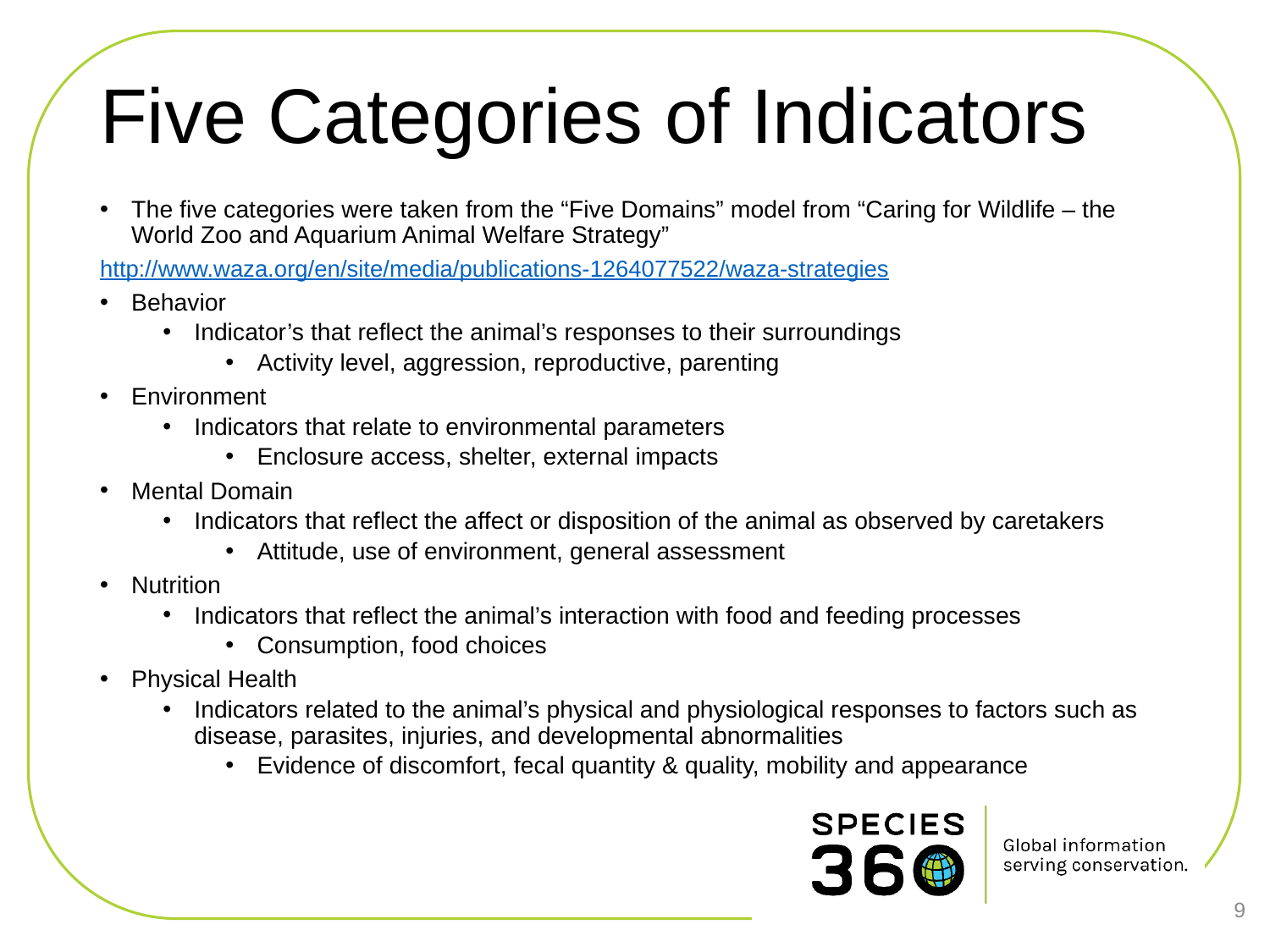

# Five Categories of Indicators
The five categories were taken from the “Five Domains” model from “Caring for Wildlife – the World Zoo and Aquarium Animal Welfare Strategy”
http://www.waza.org/en/site/media/publications-1264077522/waza-strategies
Behavior
Indicator’s that reflect the animal’s responses to their surroundings
Activity level, aggression, reproductive, parenting
Environment
Indicators that relate to environmental parameters
Enclosure access, shelter, external impacts
Mental Domain
Indicators that reflect the affect or disposition of the animal as observed by caretakers
Attitude, use of environment, general assessment
Nutrition
Indicators that reflect the animal’s interaction with food and feeding processes
Consumption, food choices
Physical Health
Indicators related to the animal’s physical and physiological responses to factors such as disease, parasites, injuries, and developmental abnormalities
Evidence of discomfort, fecal quantity & quality, mobility and appearance
9